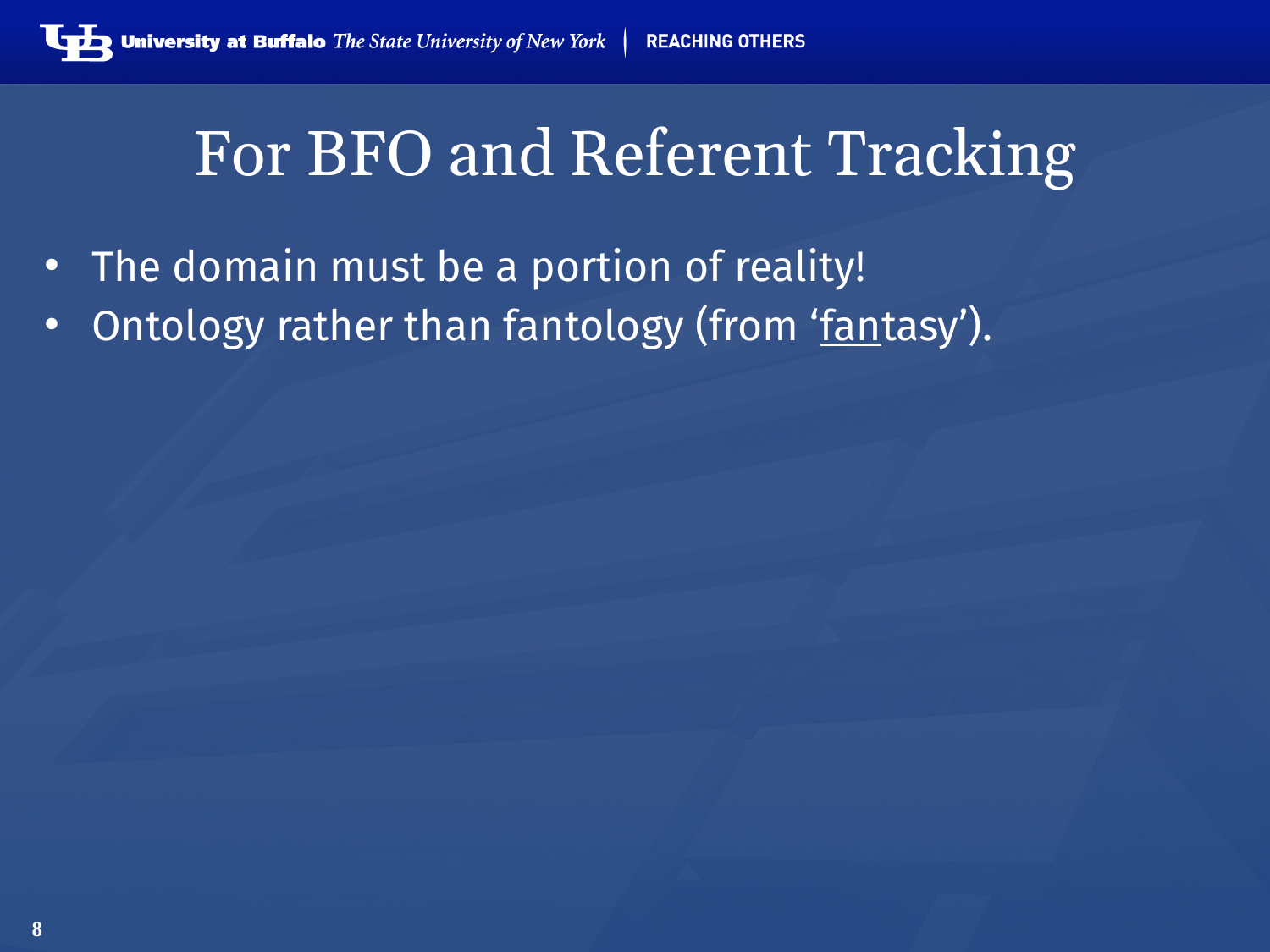

# For BFO and Referent Tracking
The domain must be a portion of reality!
Ontology rather than fantology (from ‘fantasy’).
8